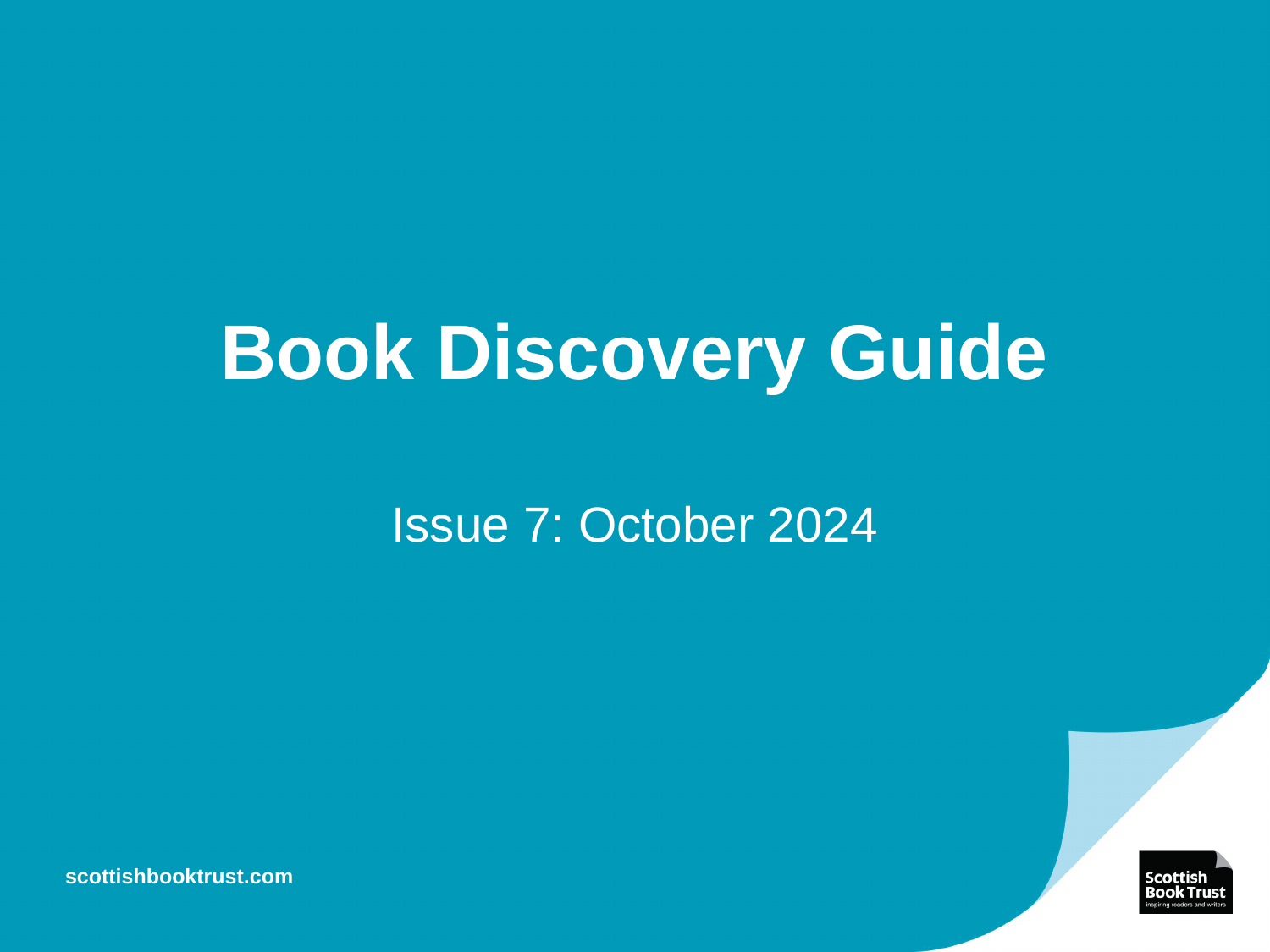

# Book Discovery Guide
Issue 7: October 2024
scottishbooktrust.com